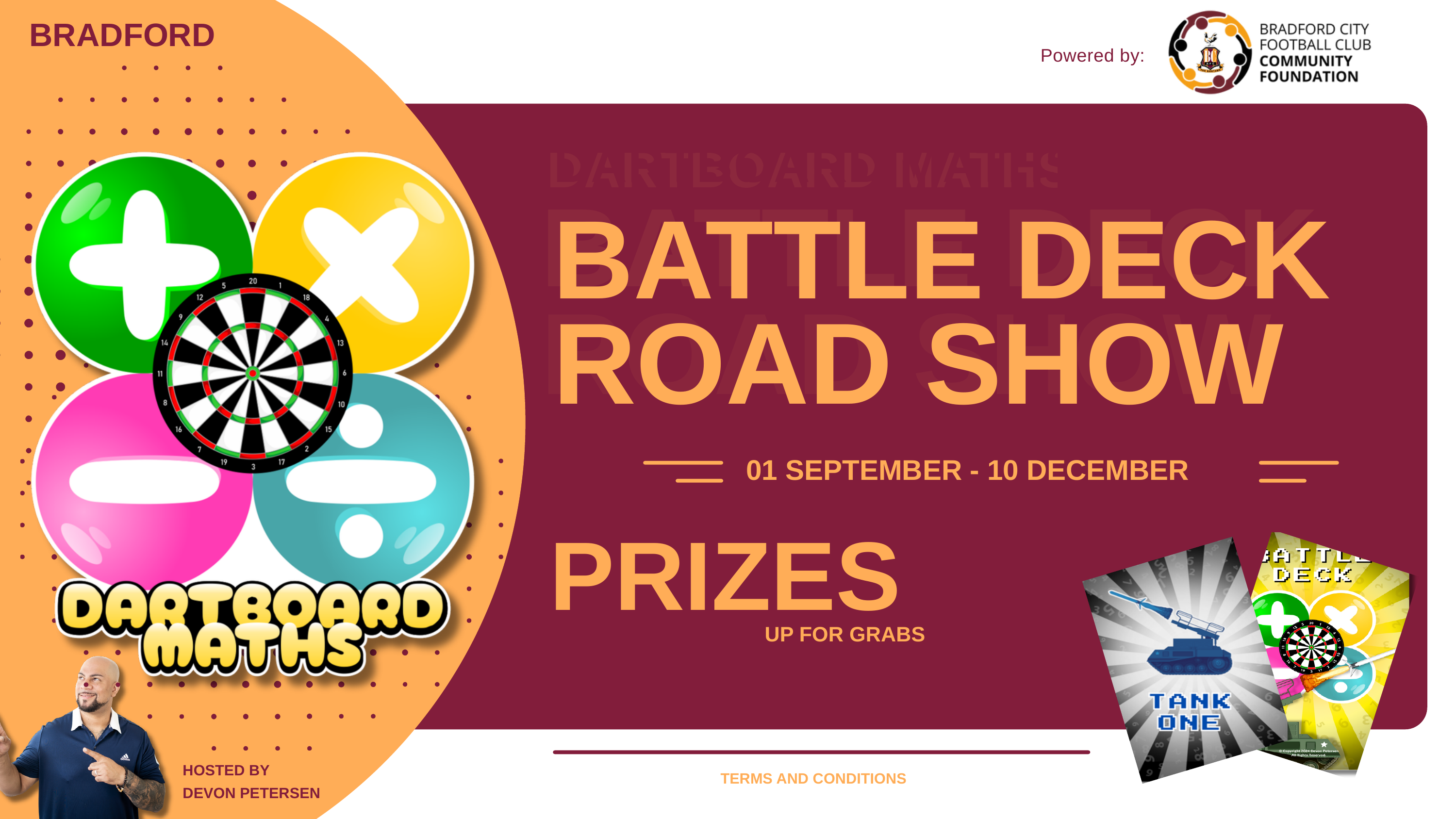

BRADFORD
Powered by:

DARTBOARD MATHS
DARTBOARD MATHS

BATTLE DECK
BATTLE DECK

ROAD SHOW
ROAD SHOW
01 SEPTEMBER - 10 DECEMBER

PRIZES

UP FOR GRABS

HOSTED BY
DEVON PETERSEN
TERMS AND CONDITIONS